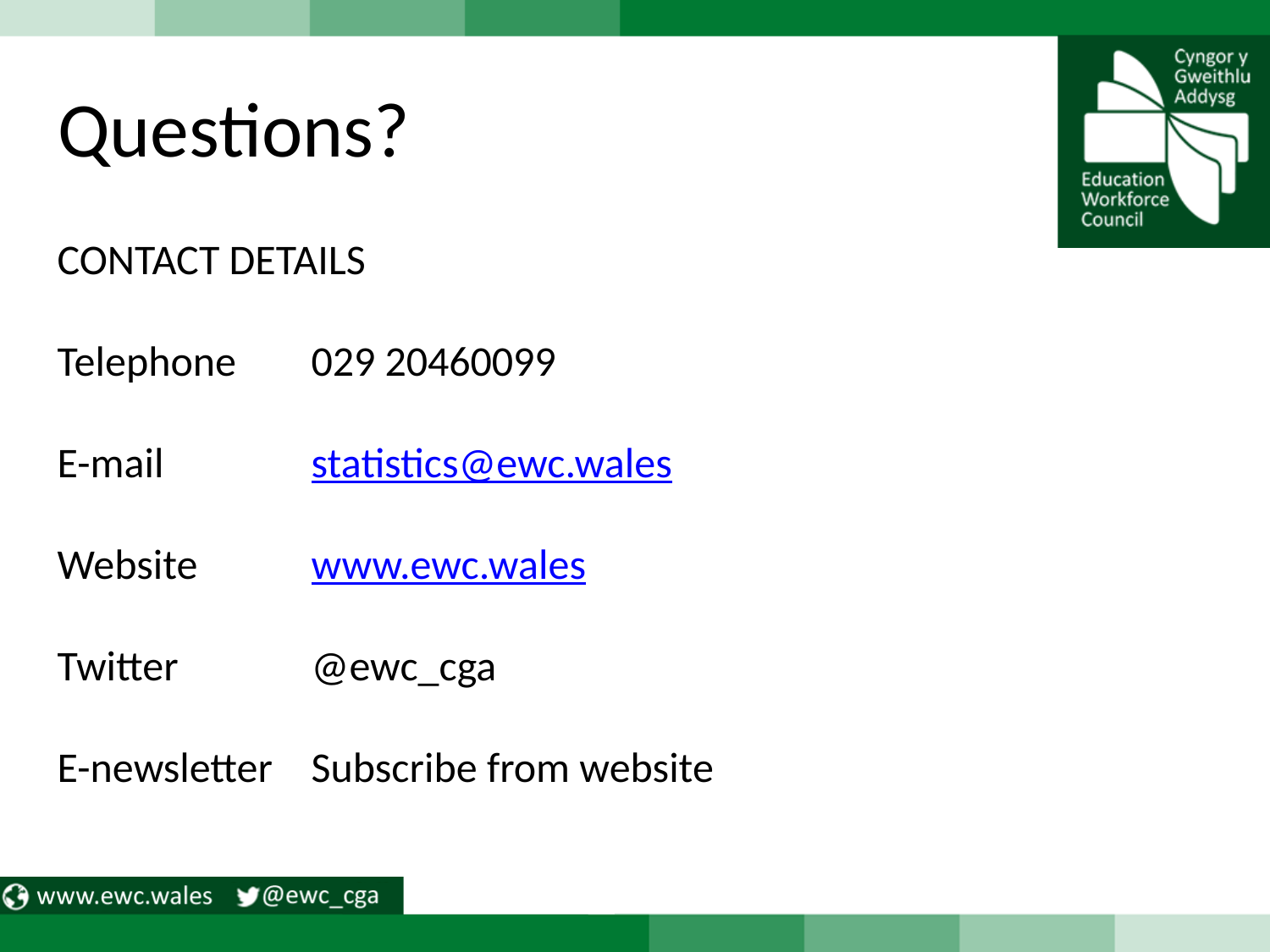

# Questions?
CONTACT DETAILS

Telephone	029 20460099

E-mail		statistics@ewc.wales

Website	www.ewc.wales

Twitter		@ewc_cga

E-newsletter	Subscribe from website